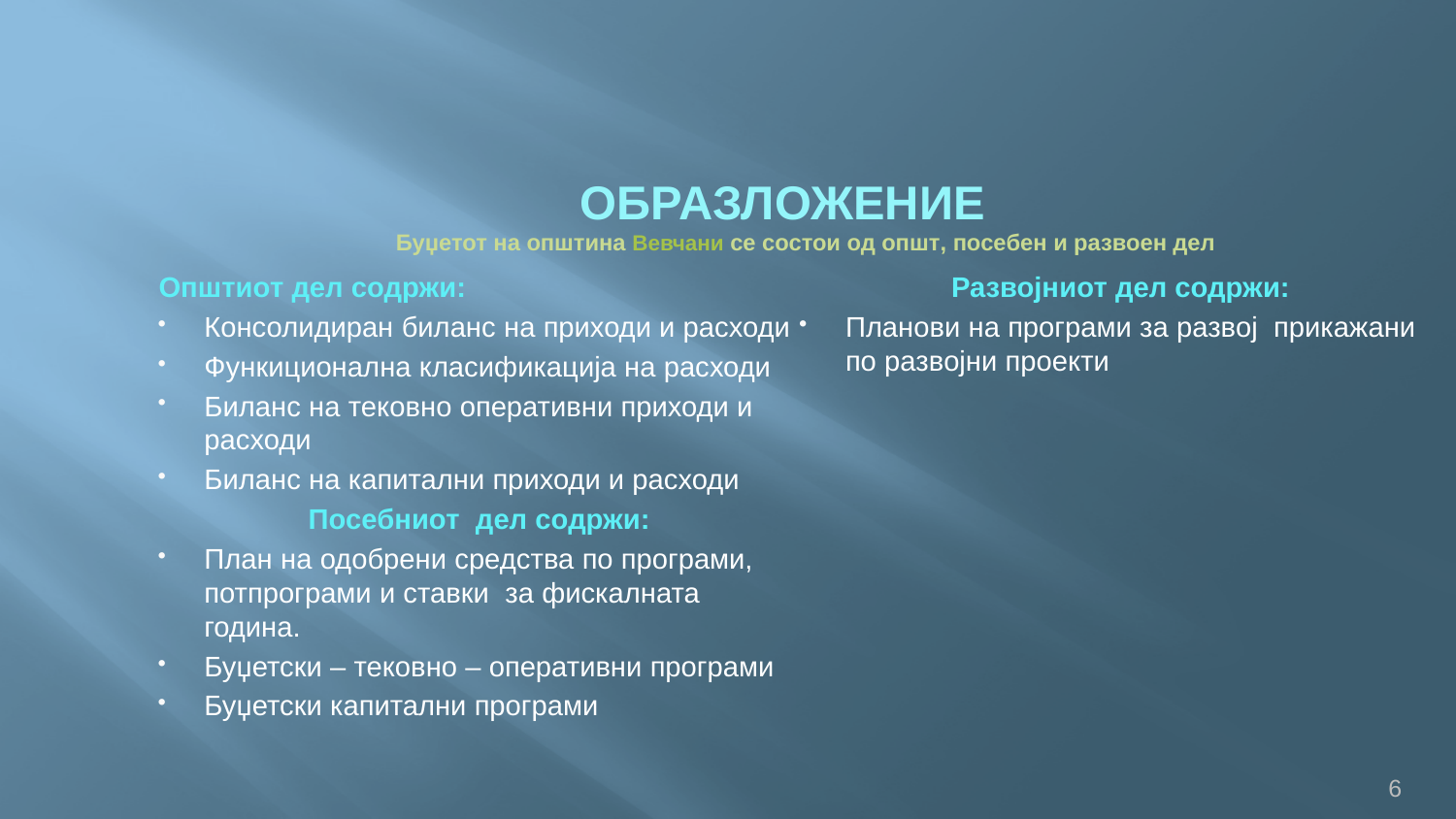

ОБРАЗЛОЖЕНИЕ
Буџетот на општина Вевчани се состои од општ, посебен и развоен дел
Општиот дел содржи:
Консолидиран биланс на приходи и расходи
Функиционална класификација на расходи
Биланс на тековно оперативни приходи и расходи
Биланс на капитални приходи и расходи
Посебниот  дел содржи:
План на одобрени средства по програми, потпрограми и ставки  за фискалната година.
Буџетски – тековно – оперативни програми
Буџетски капитални програми
Развојниот дел содржи:
Планови на програми за развој  прикажани по развојни проекти

6